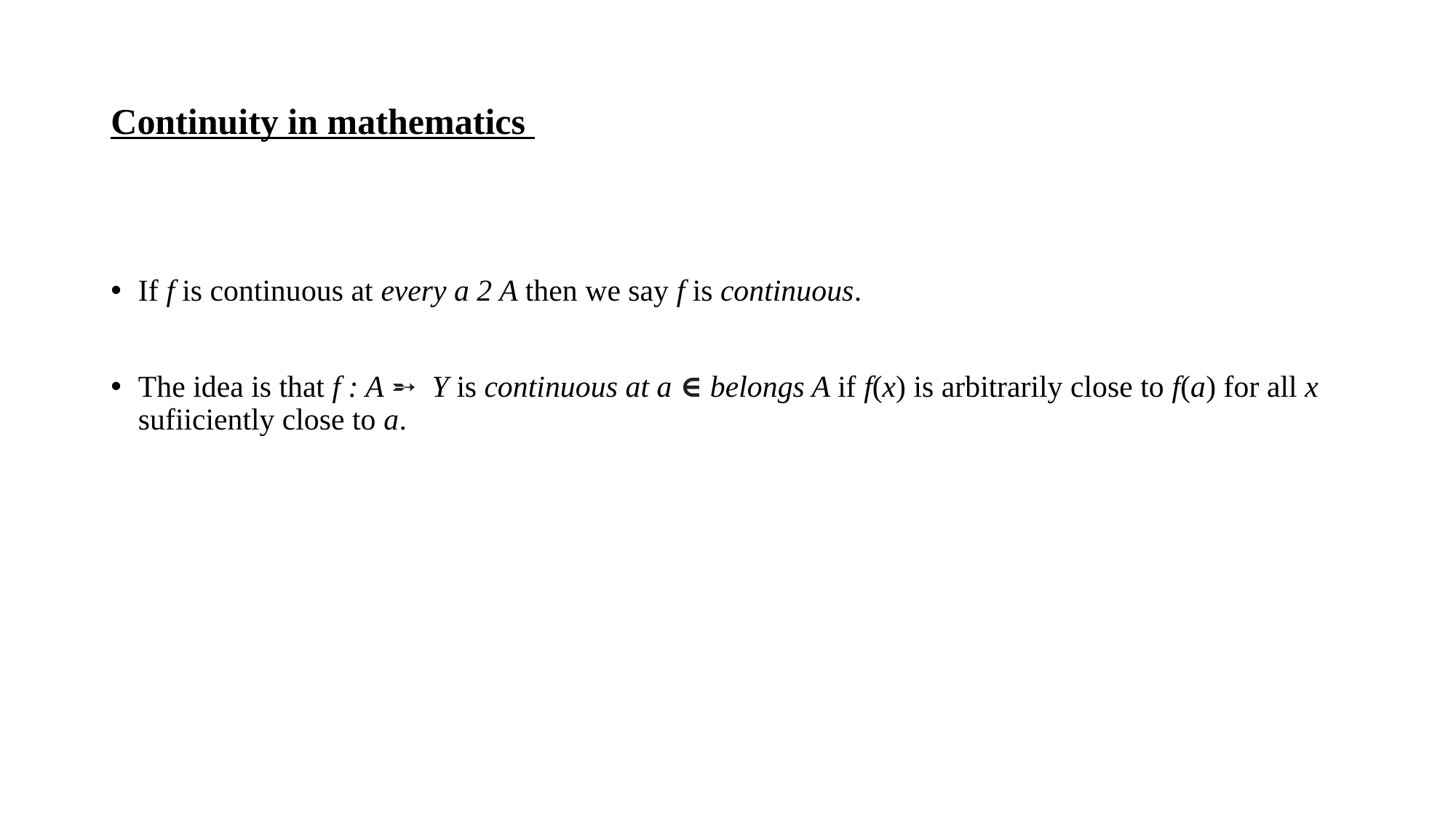

# Continuity in mathematics

If f is continuous at every a 2 A then we say f is continuous.

The idea is that f : A ➵  Y is continuous at a ∈ belongs A if f(x) is arbitrarily close to f(a) for all x sufiiciently close to a.